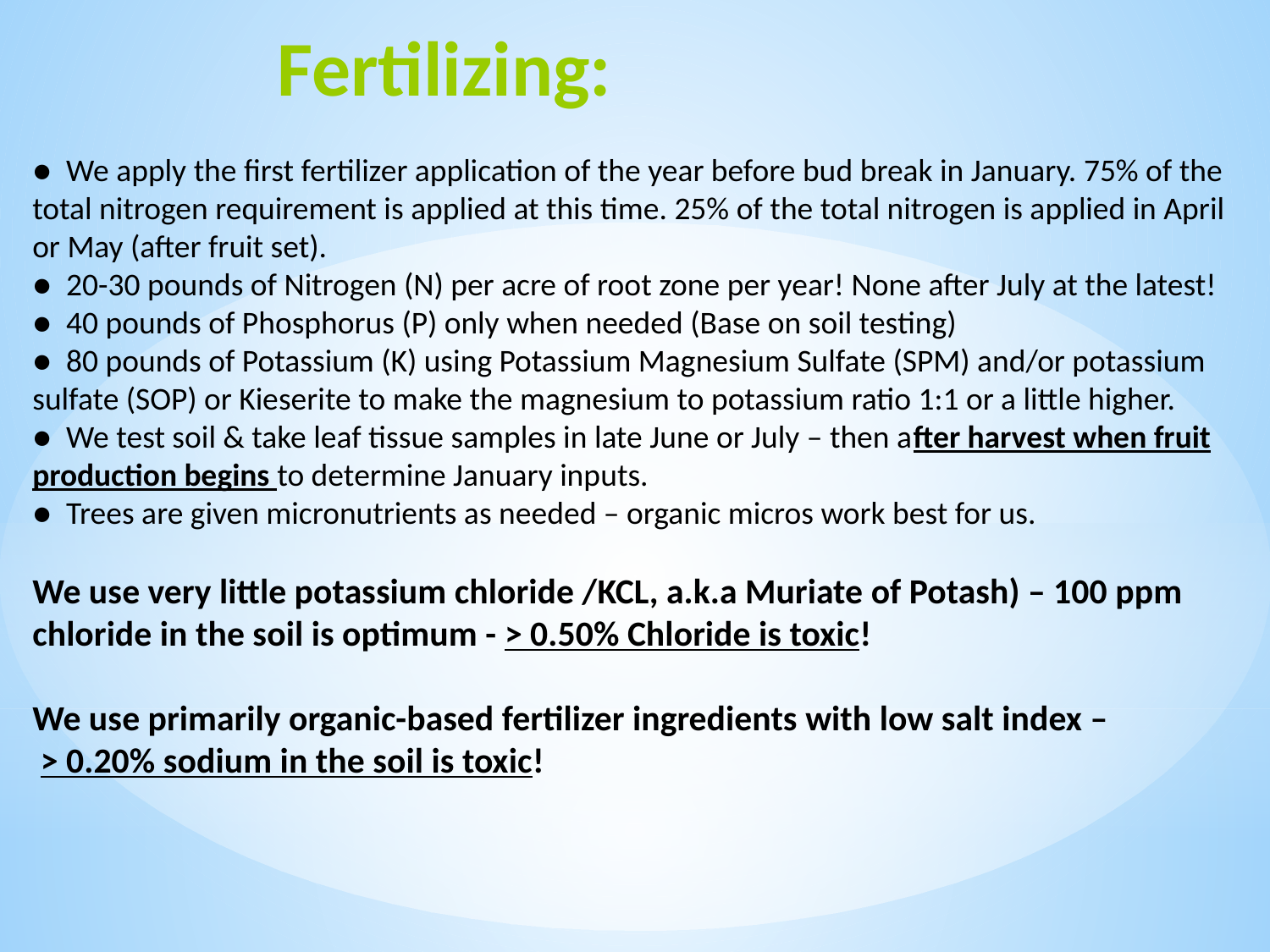

Fertilizing:

●  We apply the first fertilizer application of the year before bud break in January. 75% of the total nitrogen requirement is applied at this time. 25% of the total nitrogen is applied in April or May (after fruit set).
●  20-30 pounds of Nitrogen (N) per acre of root zone per year! None after July at the latest!
●  40 pounds of Phosphorus (P) only when needed (Base on soil testing)
●  80 pounds of Potassium (K) using Potassium Magnesium Sulfate (SPM) and/or potassium sulfate (SOP) or Kieserite to make the magnesium to potassium ratio 1:1 or a little higher.
●  We test soil & take leaf tissue samples in late June or July – then after harvest when fruit production begins to determine January inputs.
●  Trees are given micronutrients as needed – organic micros work best for us.

We use very little potassium chloride /KCL, a.k.a Muriate of Potash) – 100 ppm chloride in the soil is optimum - > 0.50% Chloride is toxic!

We use primarily organic-based fertilizer ingredients with low salt index –
 > 0.20% sodium in the soil is toxic!